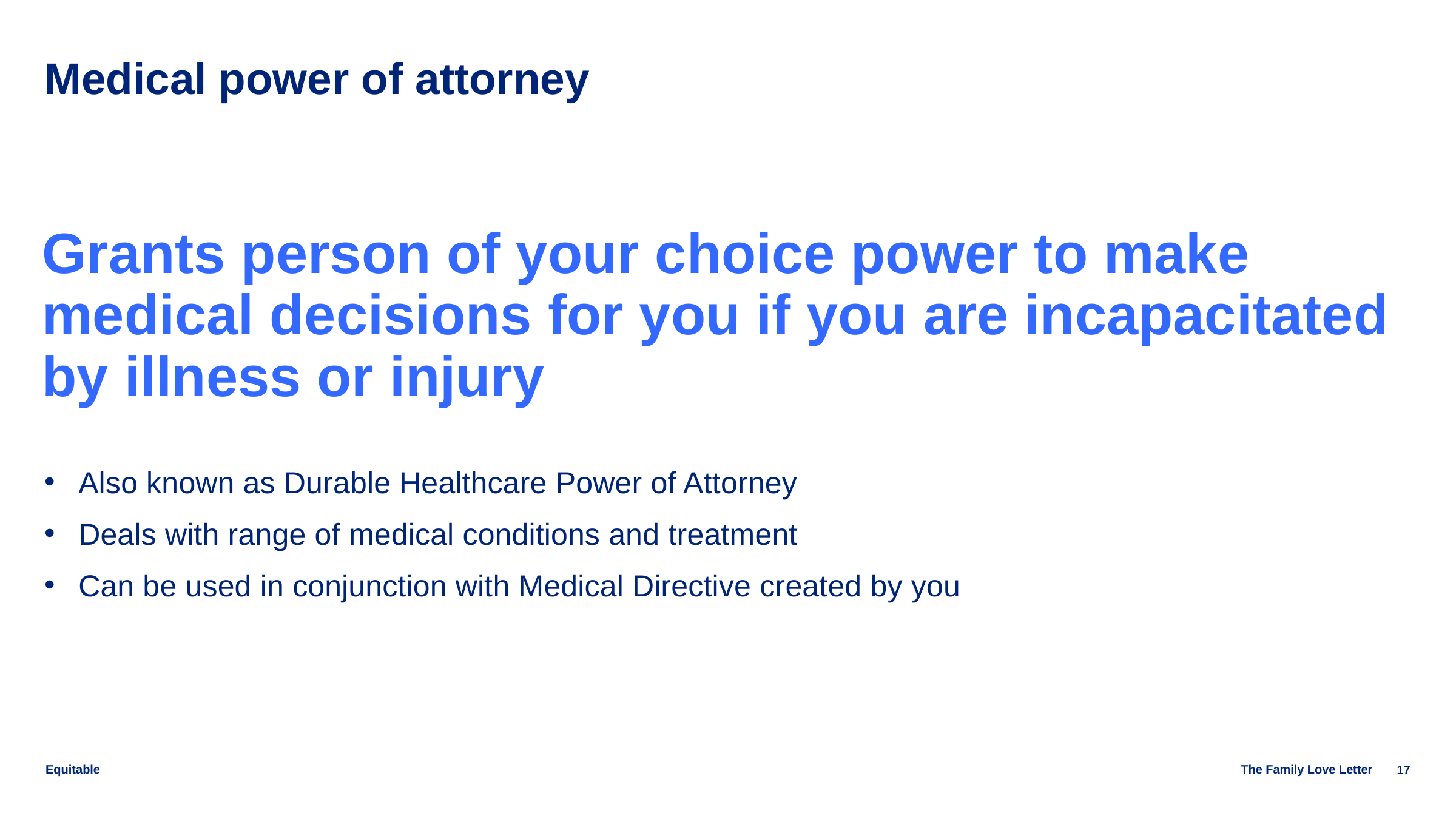

Medical power of attorney
Grants person of your choice power to make medical decisions for you if you are incapacitated by illness or injury
Also known as Durable Healthcare Power of Attorney
Deals with range of medical conditions and treatment
Can be used in conjunction with Medical Directive created by you

17
The Family Love Letter